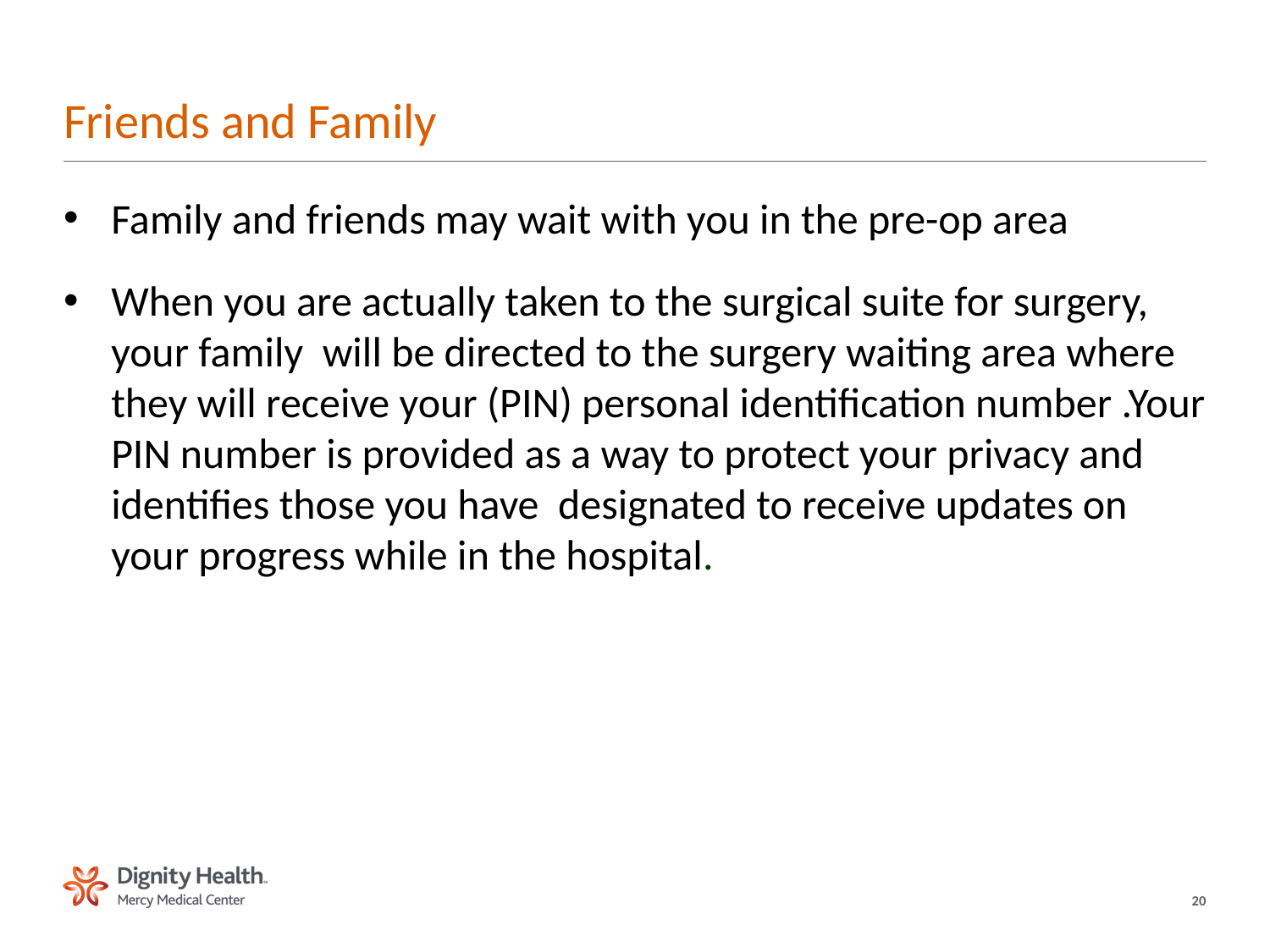

# Friends and Family
Family and friends may wait with you in the pre-op area
When you are actually taken to the surgical suite for surgery, your family  will be directed to the surgery waiting area where they will receive your (PIN) personal identification number .Your PIN number is provided as a way to protect your privacy and identifies those you have  designated to receive updates on your progress while in the hospital.
20